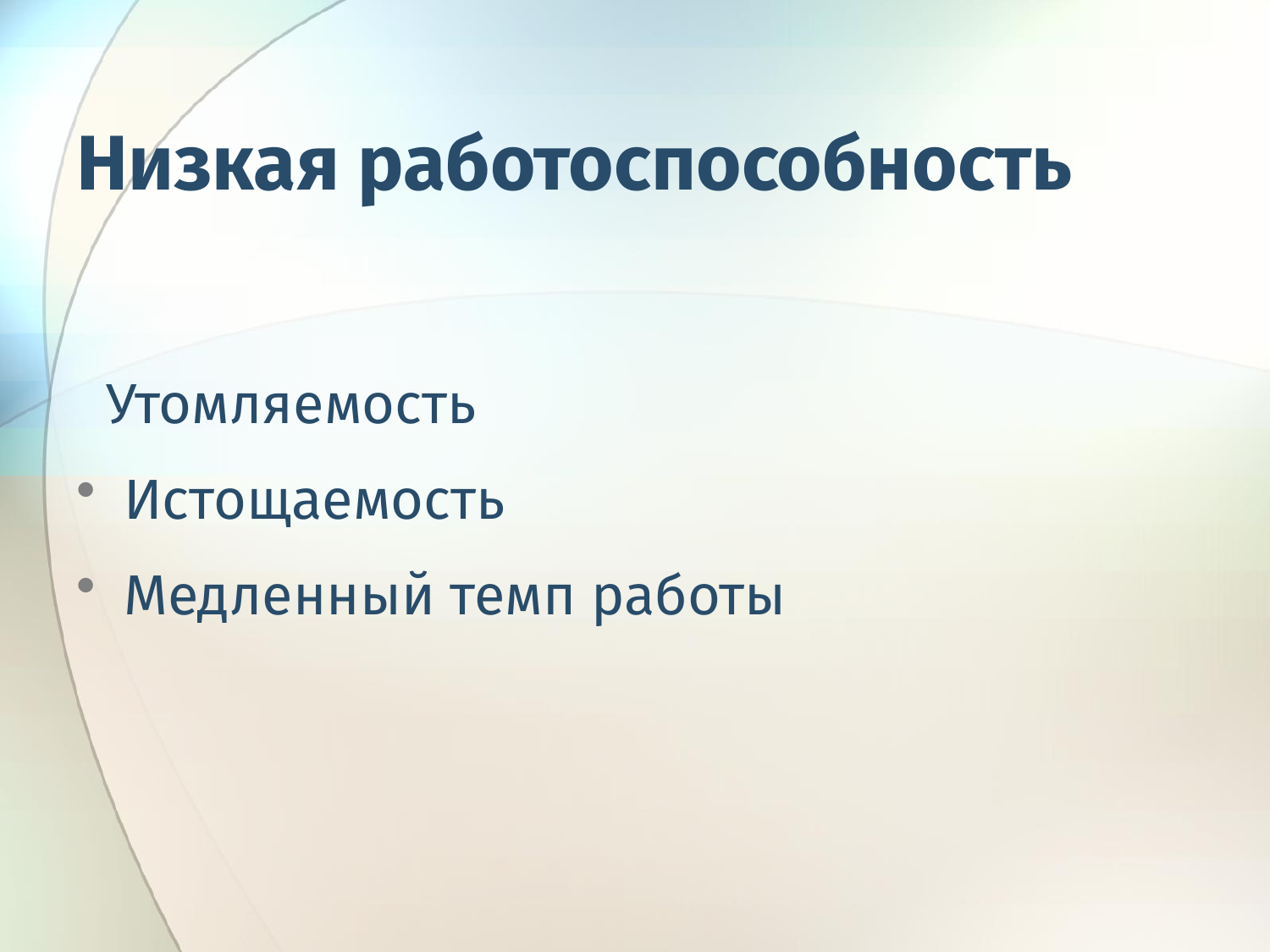

# Низкая работоспособность

  Утомляемость
Истощаемость
Медленный темп работы